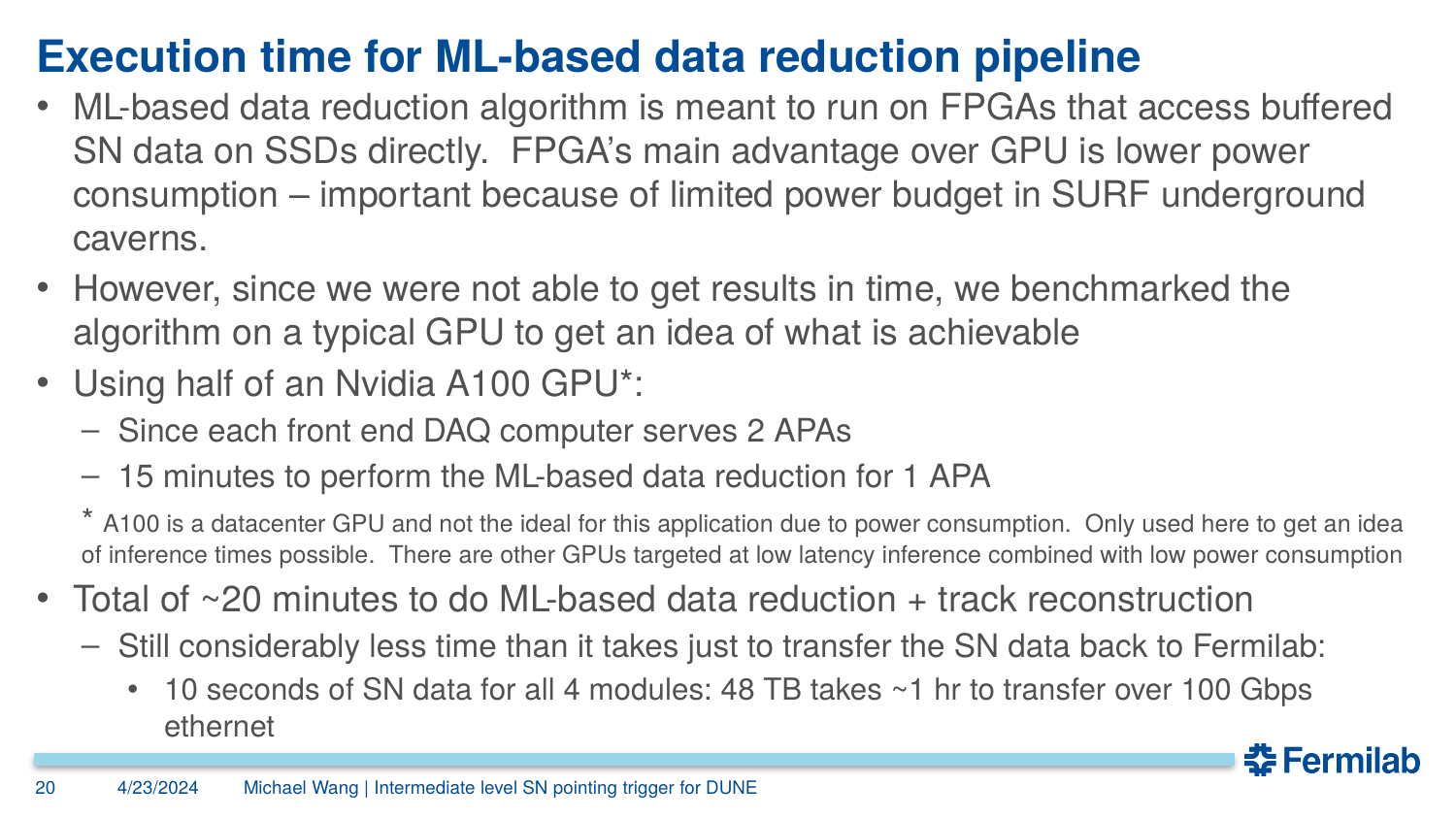

# Execution time for ML-based data reduction pipeline
ML-based data reduction algorithm is meant to run on FPGAs that access buffered SN data on SSDs directly.  FPGA’s main advantage over GPU is lower power consumption – important because of limited power budget in SURF underground caverns.
However, since we were not able to get results in time, we benchmarked the algorithm on a typical GPU to get an idea of what is achievable
Using half of an Nvidia A100 GPU*:
Since each front end DAQ computer serves 2 APAs
15 minutes to perform the ML-based data reduction for 1 APA
* A100 is a datacenter GPU and not the ideal for this application due to power consumption.  Only used here to get an idea of inference times possible.  There are other GPUs targeted at low latency inference combined with low power consumption
Total of ~20 minutes to do ML-based data reduction + track reconstruction
Still considerably less time than it takes just to transfer the SN data back to Fermilab:
10 seconds of SN data for all 4 modules: 48 TB takes ~1 hr to transfer over 100 Gbps ethernet

20
4/23/2024
Michael Wang | Intermediate level SN pointing trigger for DUNE